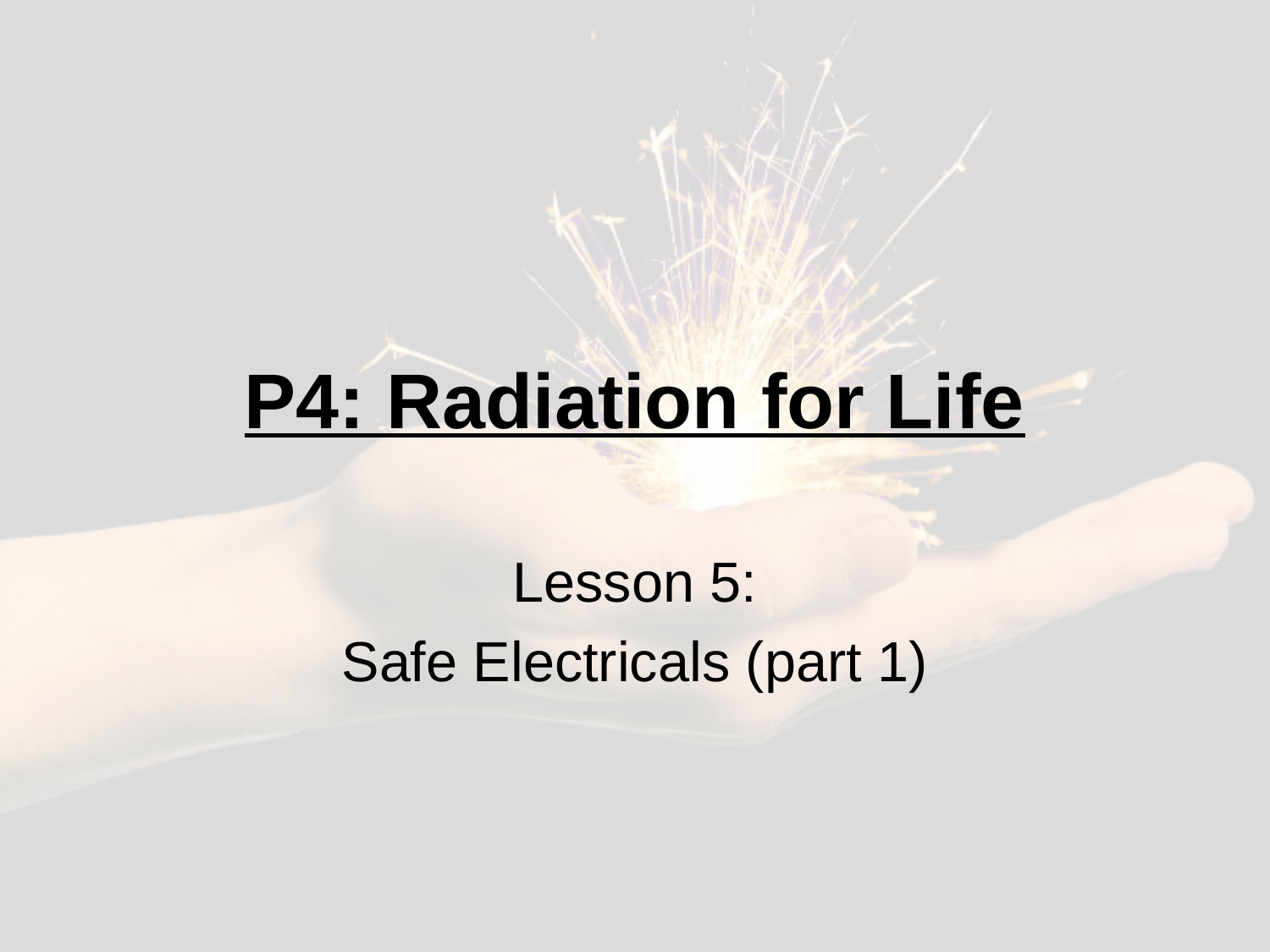

# P4: Radiation for Life
Lesson 5:
Safe Electricals (part 1)